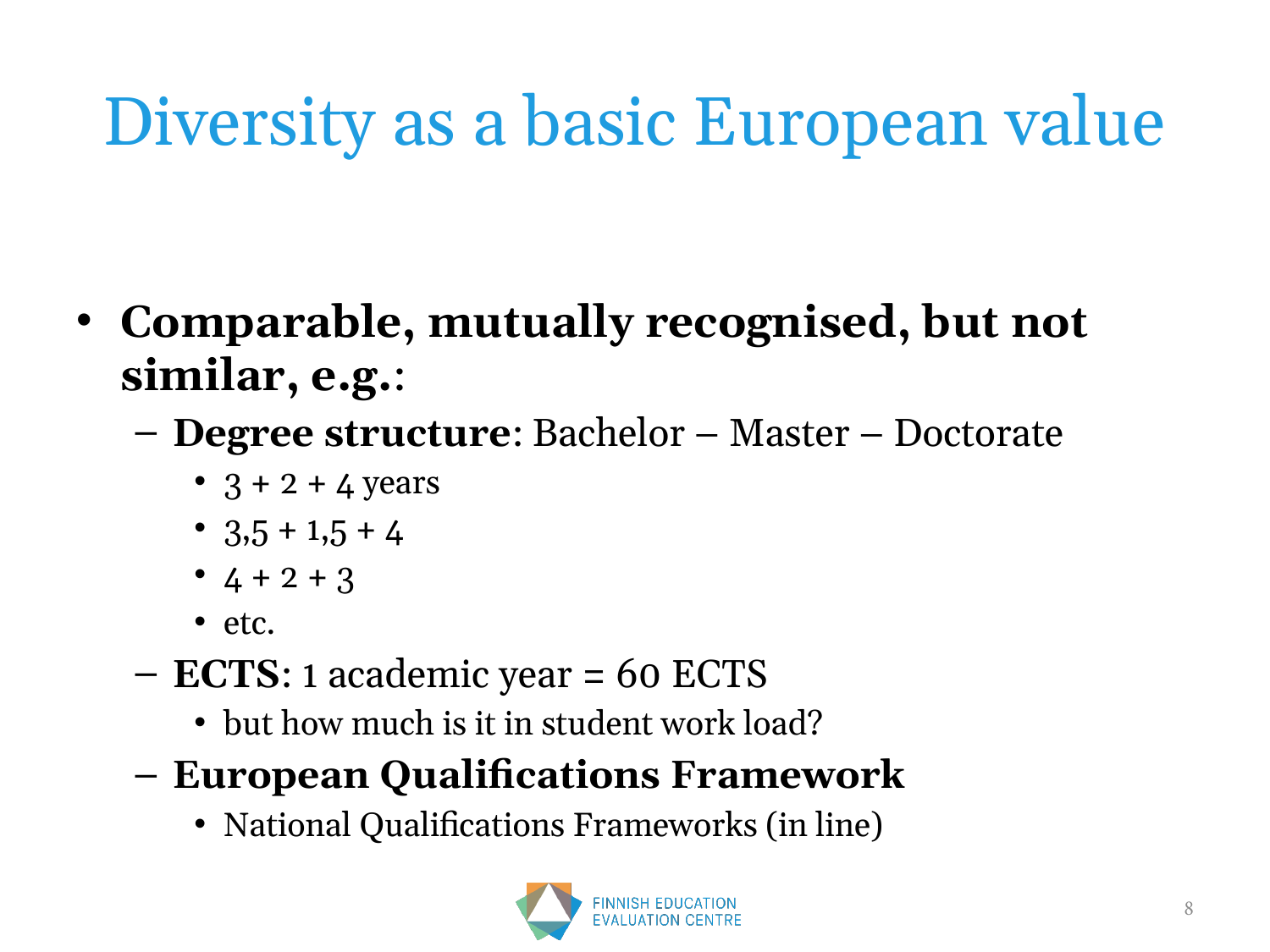

# Diversity as a basic European value
Comparable, mutually recognised, but not similar, e.g.:
Degree structure: Bachelor – Master – Doctorate
3 + 2 + 4 years
3,5 + 1,5 + 4
4 + 2 + 3
etc.
ECTS: 1 academic year = 60 ECTS
but how much is it in student work load?
European Qualifications Framework
National Qualifications Frameworks (in line)

8